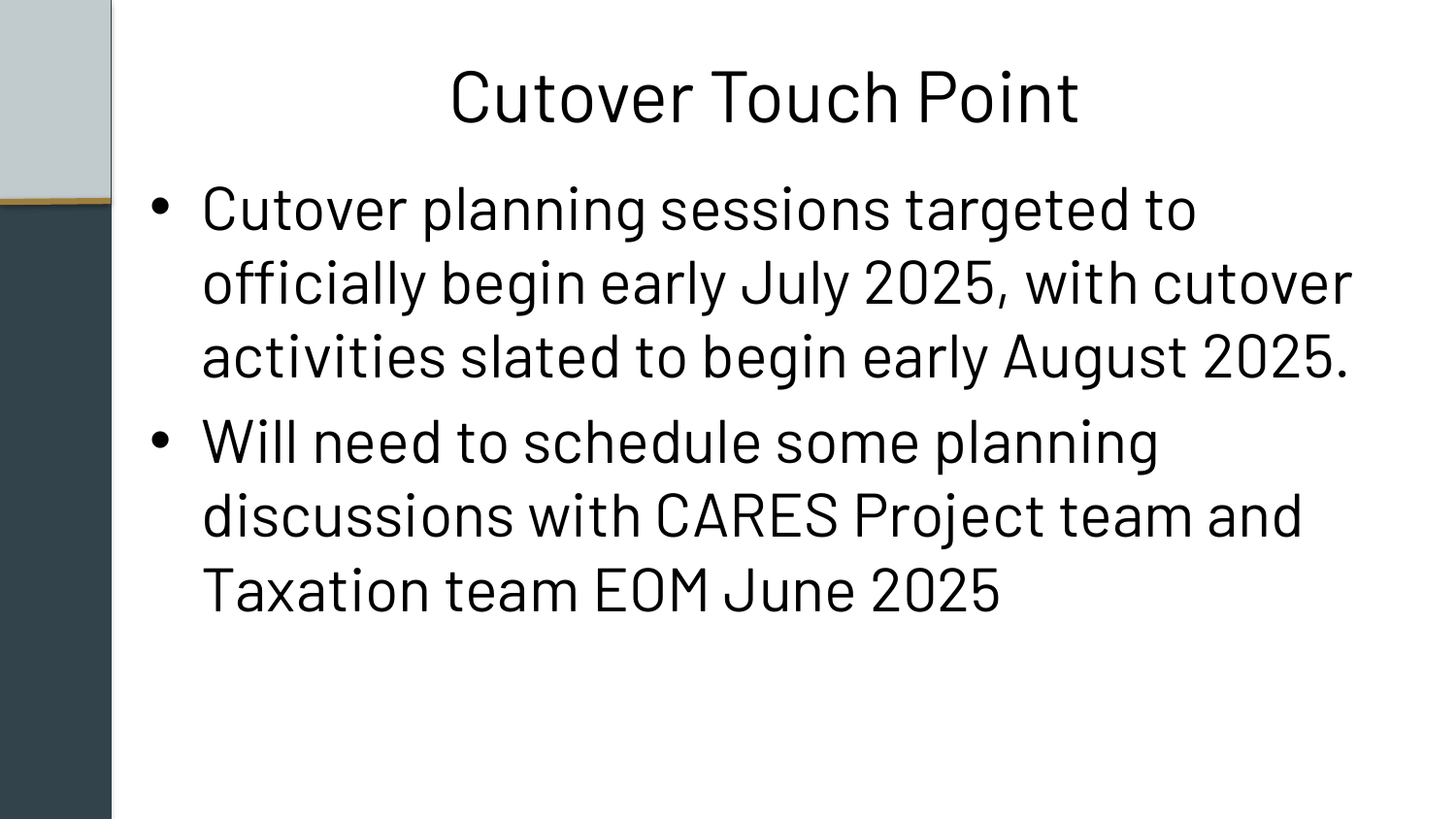

# Cutover Touch Point
Cutover planning sessions targeted to officially begin early July 2025, with cutover activities slated to begin early August 2025.
Will need to schedule some planning discussions with CARES Project team and Taxation team EOM June 2025